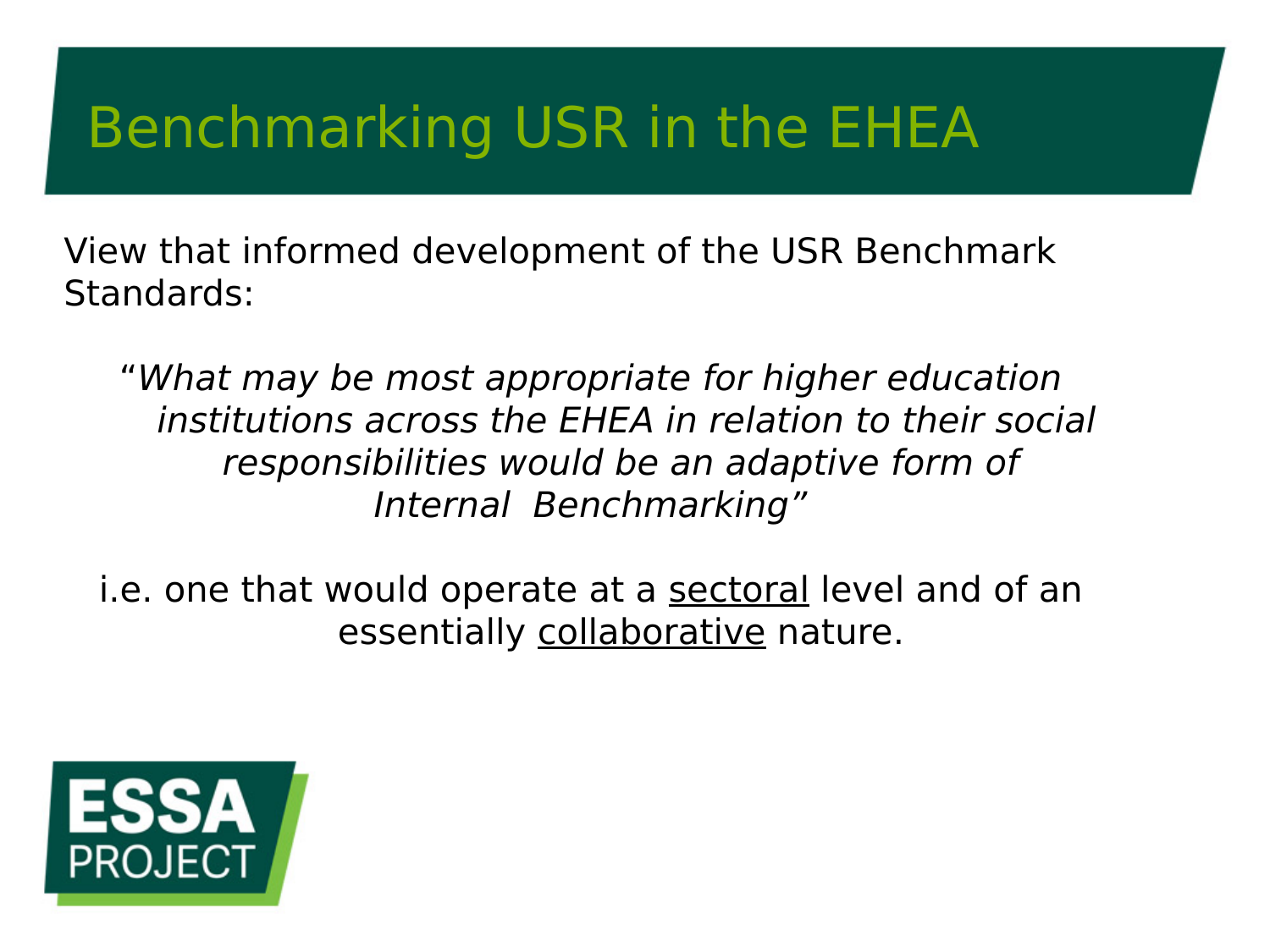

# Benchmarking USR in the EHEA
View that informed development of the USR Benchmark
Standards:

“What may be most appropriate for higher education institutions across the EHEA in relation to their social responsibilities would be an adaptive form of
Internal  Benchmarking”

i.e. one that would operate at a sectoral level and of an essentially collaborative nature.